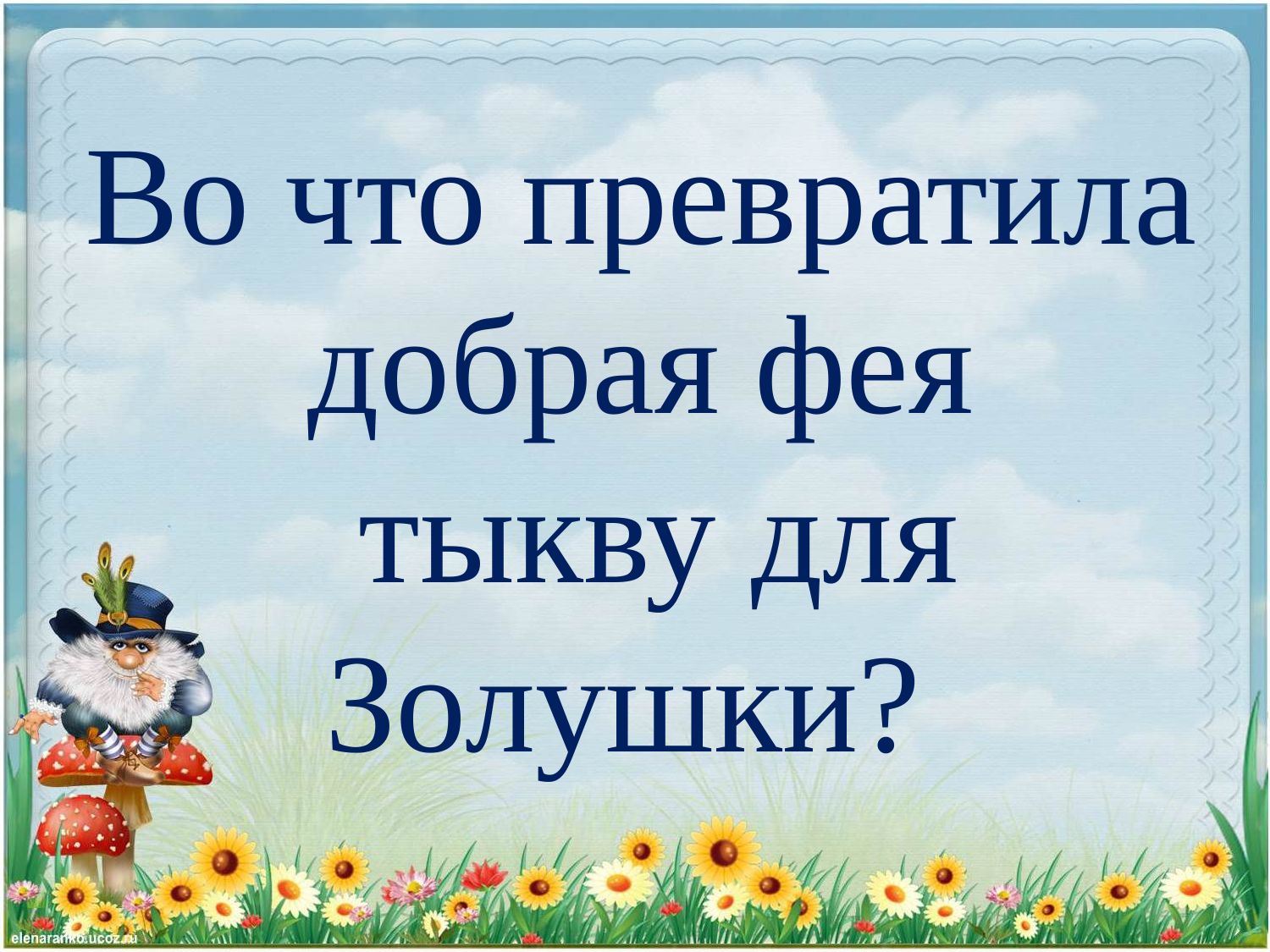

# Во что превратила добрая фея тыкву для Золушки?